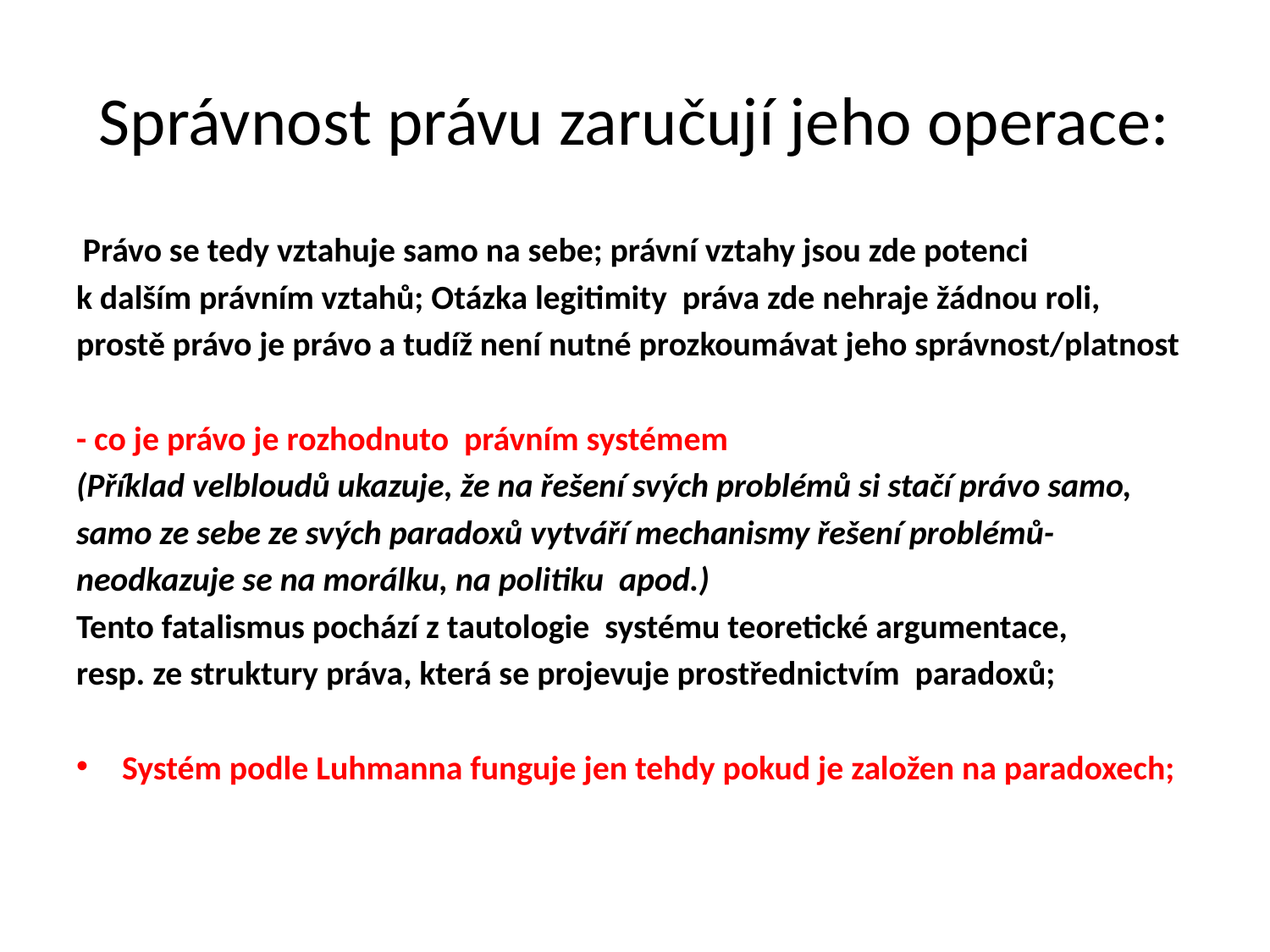

# Správnost právu zaručují jeho operace:
 Právo se tedy vztahuje samo na sebe; právní vztahy jsou zde potenci
k dalším právním vztahů; Otázka legitimity  práva zde nehraje žádnou roli,
prostě právo je právo a tudíž není nutné prozkoumávat jeho správnost/platnost

- co je právo je rozhodnuto  právním systémem
(Příklad velbloudů ukazuje, že na řešení svých problémů si stačí právo samo,
samo ze sebe ze svých paradoxů vytváří mechanismy řešení problémů-
neodkazuje se na morálku, na politiku  apod.)
Tento fatalismus pochází z tautologie  systému teoretické argumentace,
resp. ze struktury práva, která se projevuje prostřednictvím  paradoxů;

Systém podle Luhmanna funguje jen tehdy pokud je založen na paradoxech;